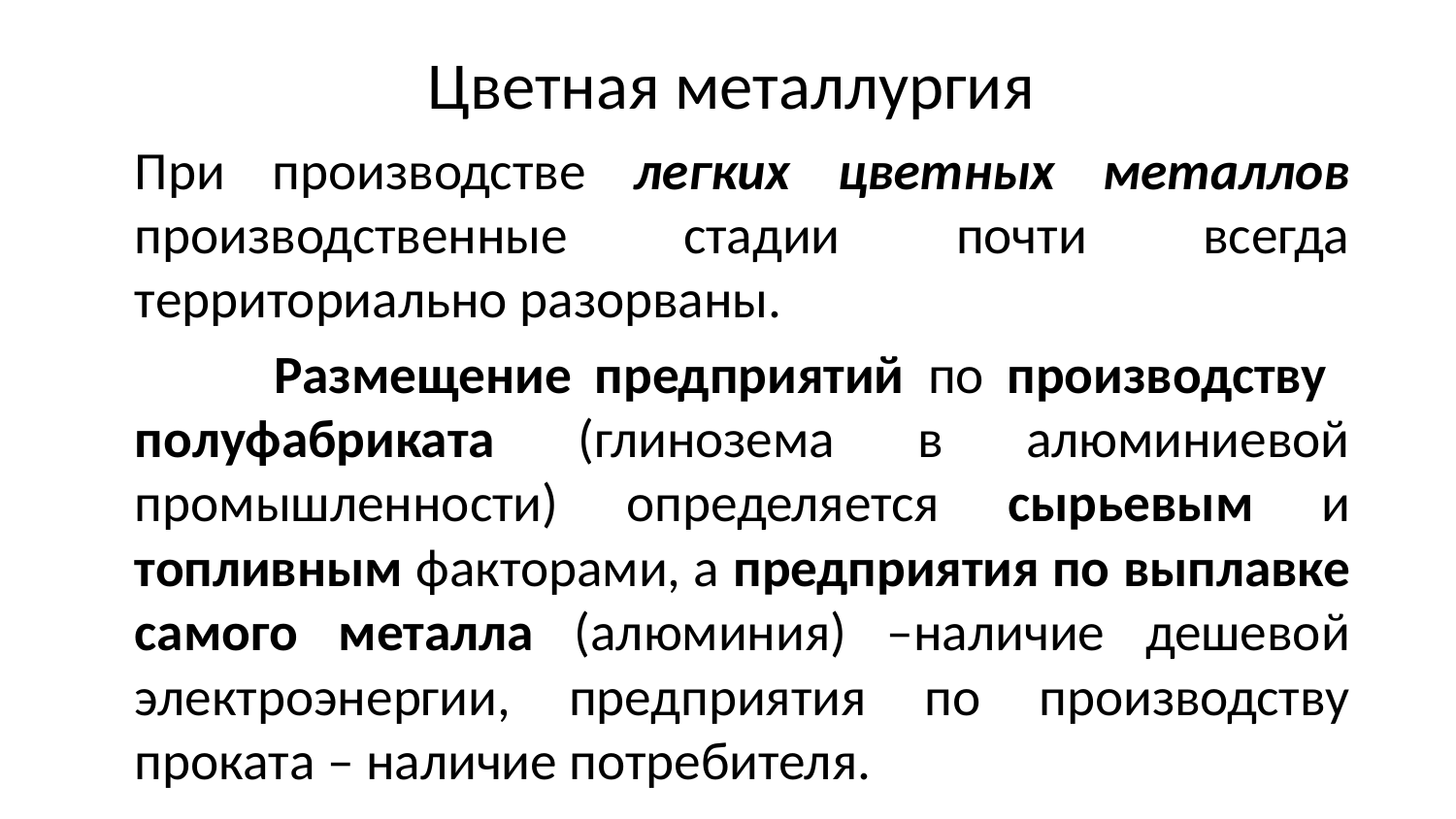

# Цветная металлургия
При производстве легких цветных металлов производственные стадии почти всегда территориально разорваны.
      Размещение предприятий по производству  полуфабриката (глинозема в алюминиевой промышленности) определяется сырьевым и топливным факторами, а предприятия по выплавке самого металла (алюминия) –наличие дешевой электроэнергии, предприятия по производству проката – наличие потребителя.